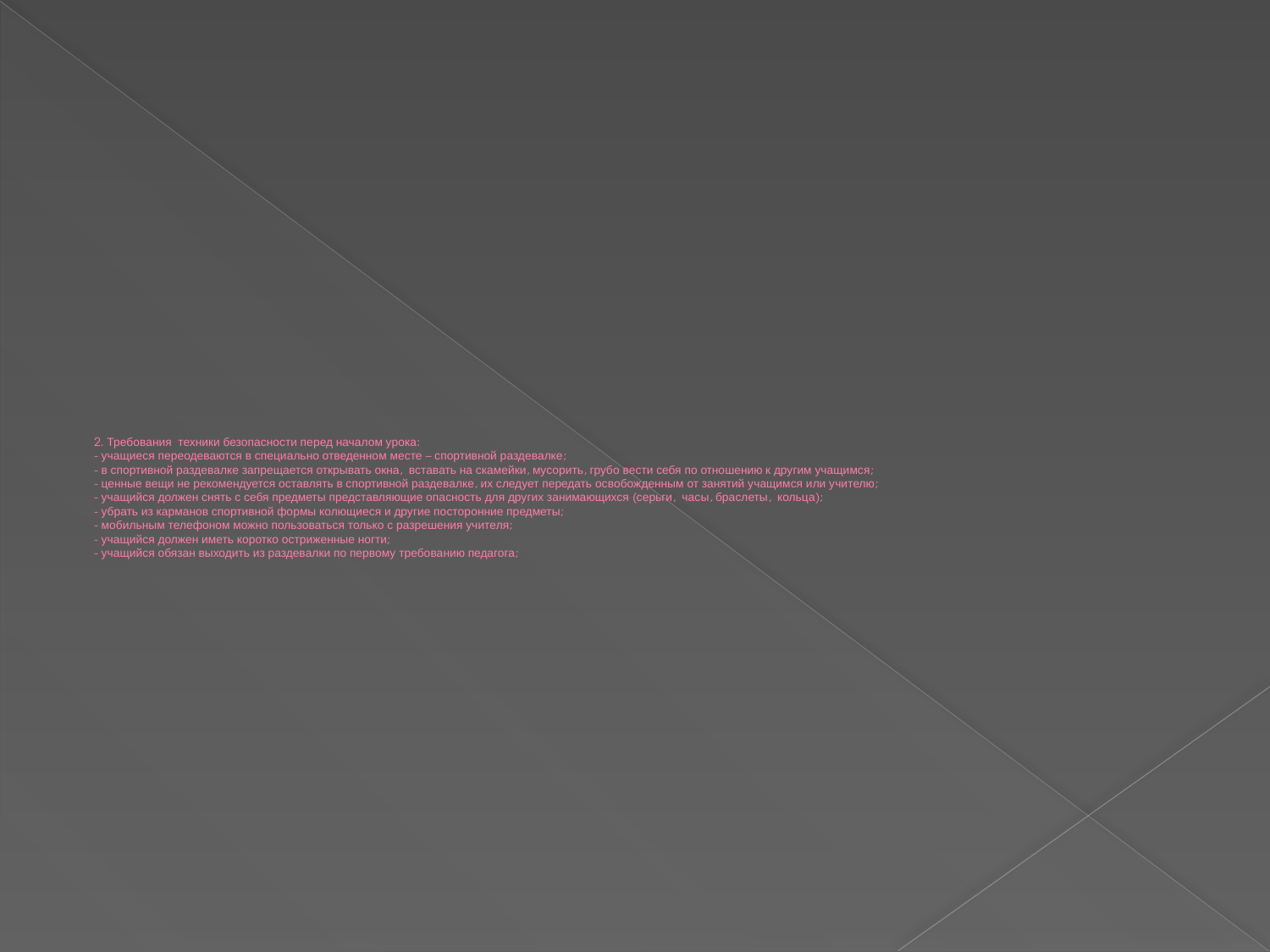

# 2. Требования  техники безопасности перед началом урока: - учащиеся переодеваются в специально отведенном месте – спортивной раздевалке; - в спортивной раздевалке запрещается открывать окна,  вставать на скамейки, мусорить, грубо вести себя по отношению к другим учащимся; - ценные вещи не рекомендуется оставлять в спортивной раздевалке, их следует передать освобожденным от занятий учащимся или учителю; - учащийся должен снять с себя предметы представляющие опасность для других занимающихся (серьги,  часы, браслеты,  кольца); - убрать из карманов спортивной формы колющиеся и другие посторонние предметы; - мобильным телефоном можно пользоваться только с разрешения учителя; - учащийся должен иметь коротко остриженные ногти; - учащийся обязан выходить из раздевалки по первому требованию педагога;